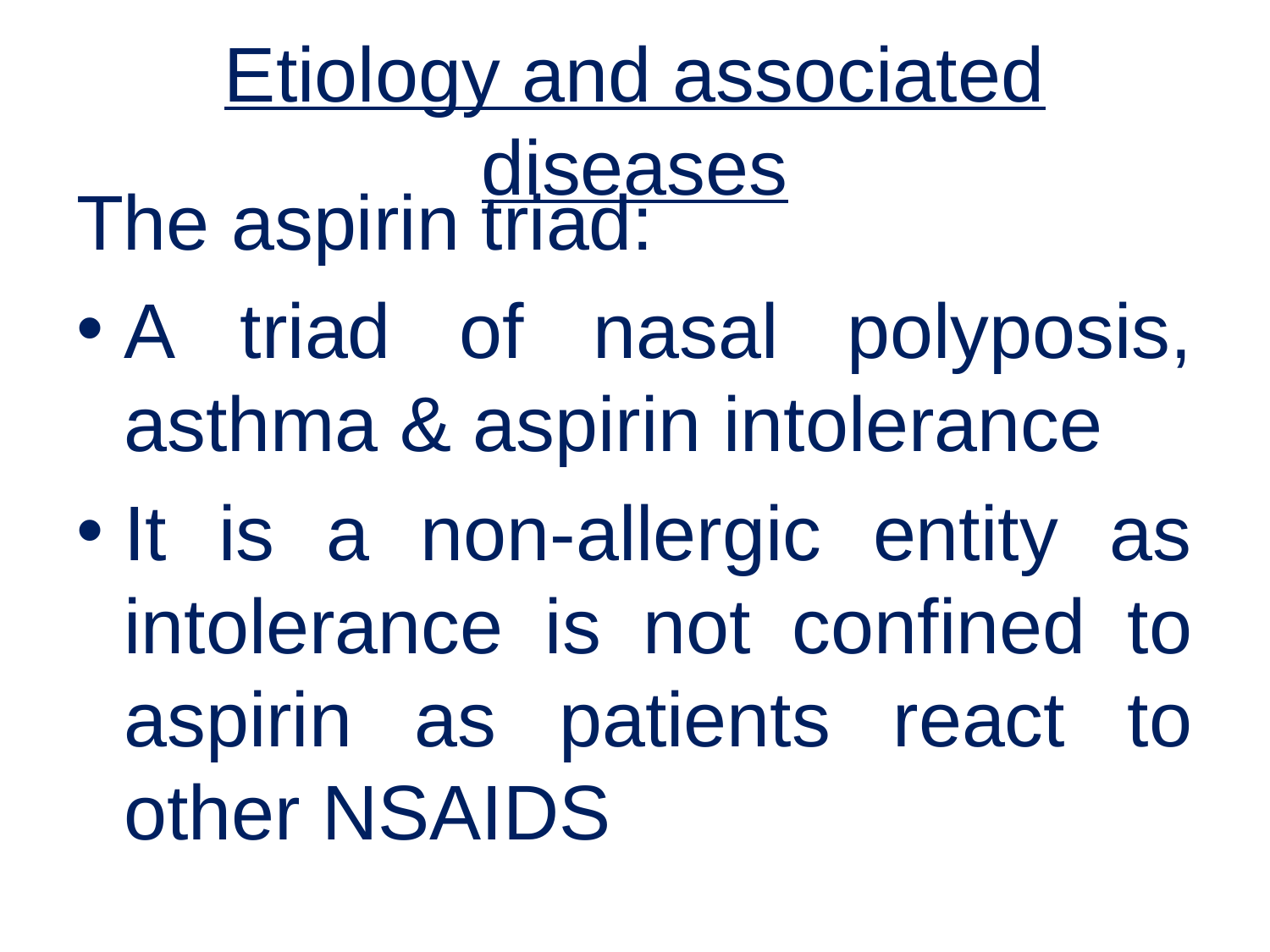

# Etiology and associated diseases
The aspirin triad:
A triad of nasal polyposis, asthma & aspirin intolerance
It is a non-allergic entity as intolerance is not confined to aspirin as patients react to other NSAIDS